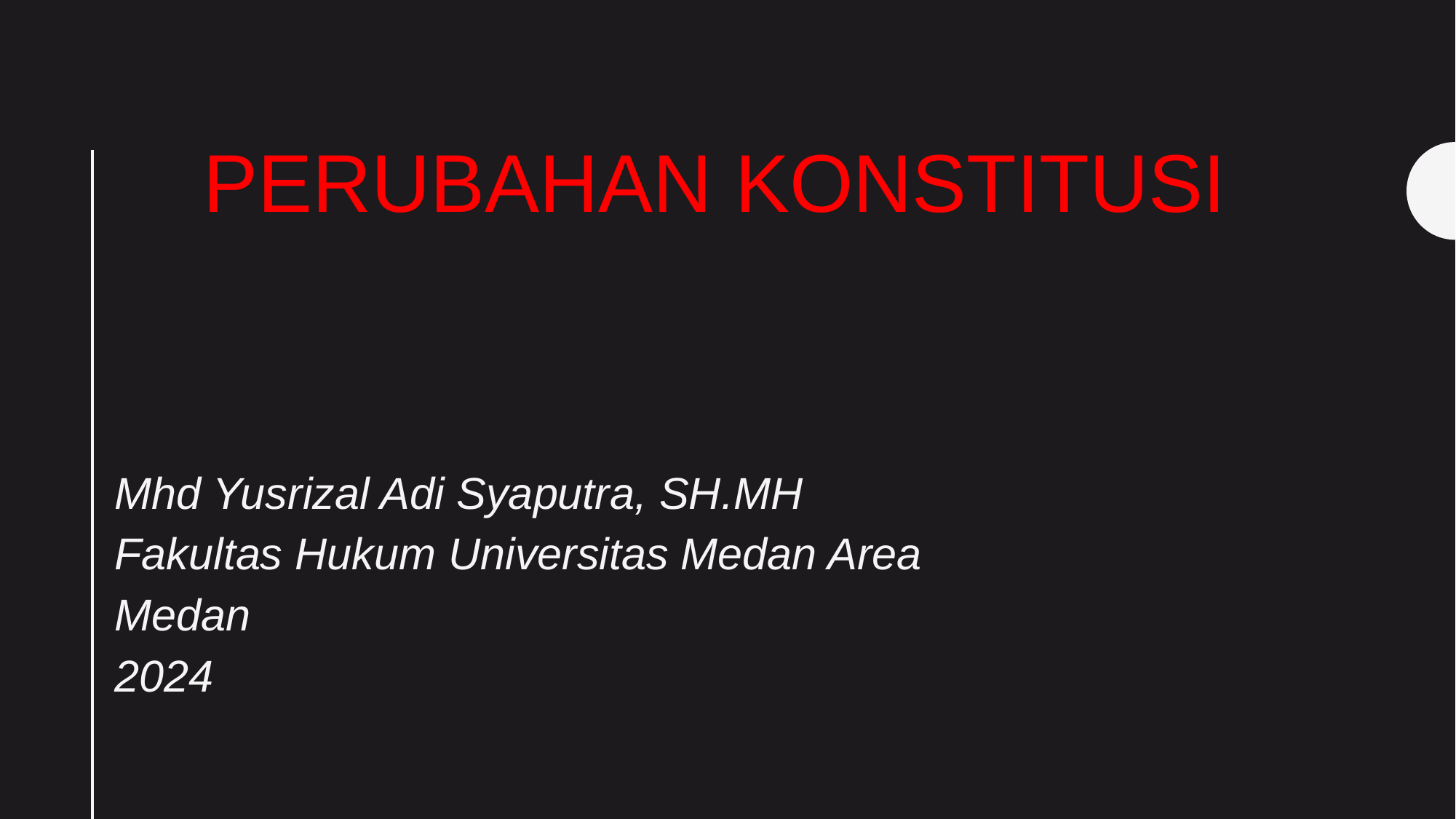

# PERUBAHAN KONSTITUSI
Mhd Yusrizal Adi Syaputra, SH.MH
Fakultas Hukum Universitas Medan Area
Medan
2024